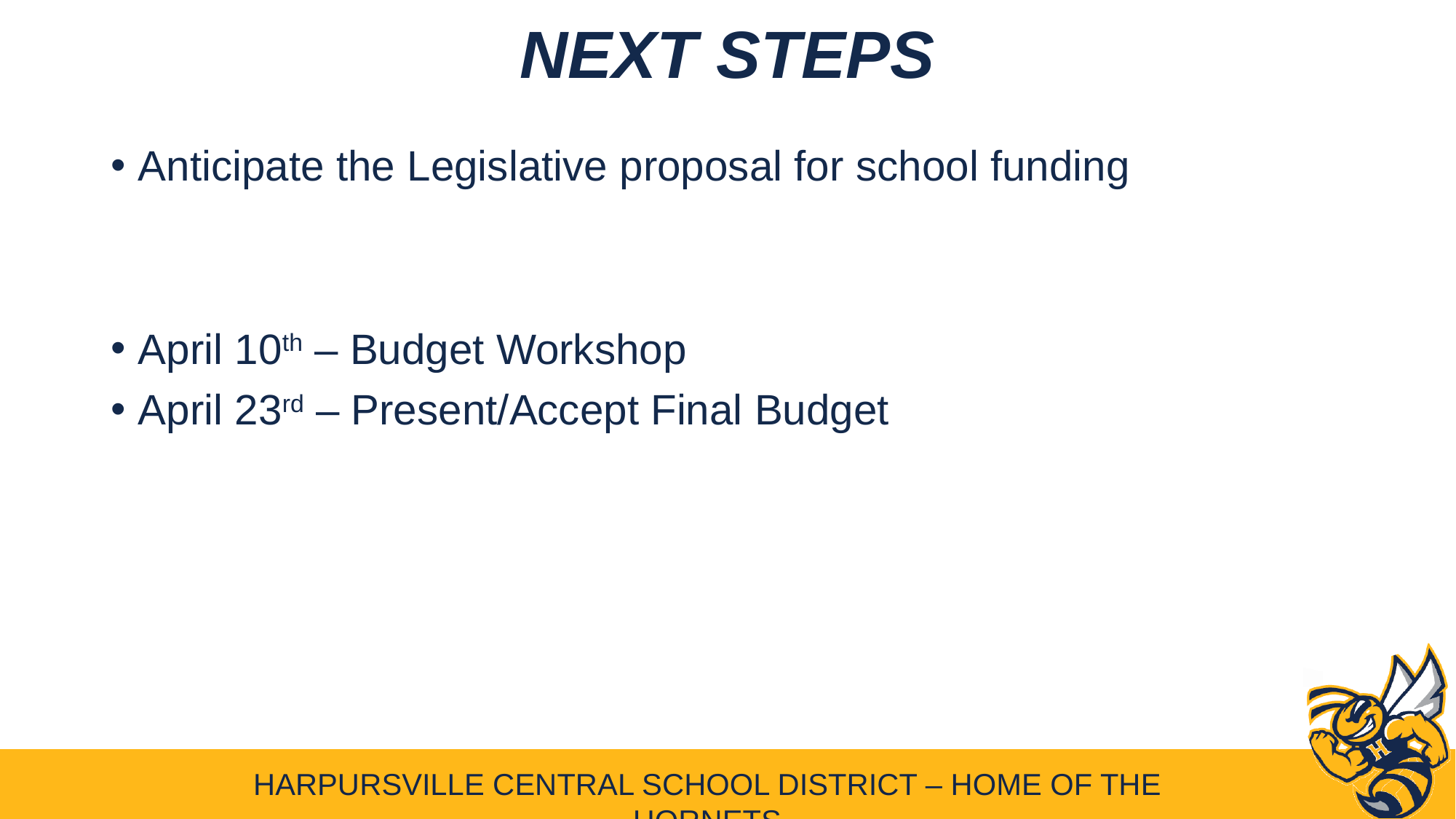

# Next steps
Anticipate the Legislative proposal for school funding

April 10th – Budget Workshop
April 23rd – Present/Accept Final Budget